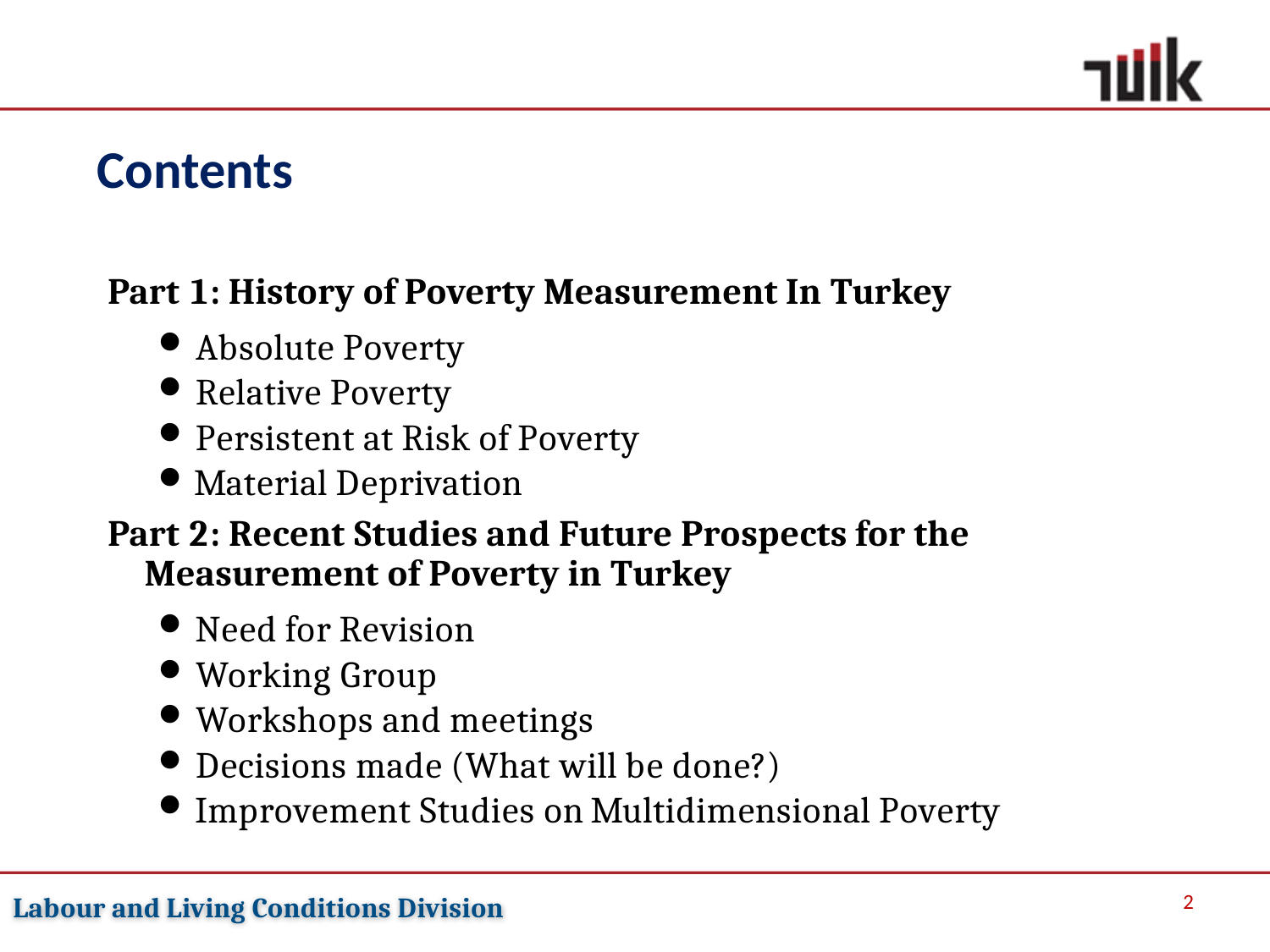

Contents

Part 1: History of Poverty Measurement In Turkey
Absolute Poverty
Relative Poverty
Persistent at Risk of Poverty
Material Deprivation
Part 2: Recent Studies and Future Prospects for the Measurement of Poverty in Turkey
Need for Revision
Working Group
Workshops and meetings
Decisions made (What will be done?)
Improvement Studies on Multidimensional Poverty

                                2